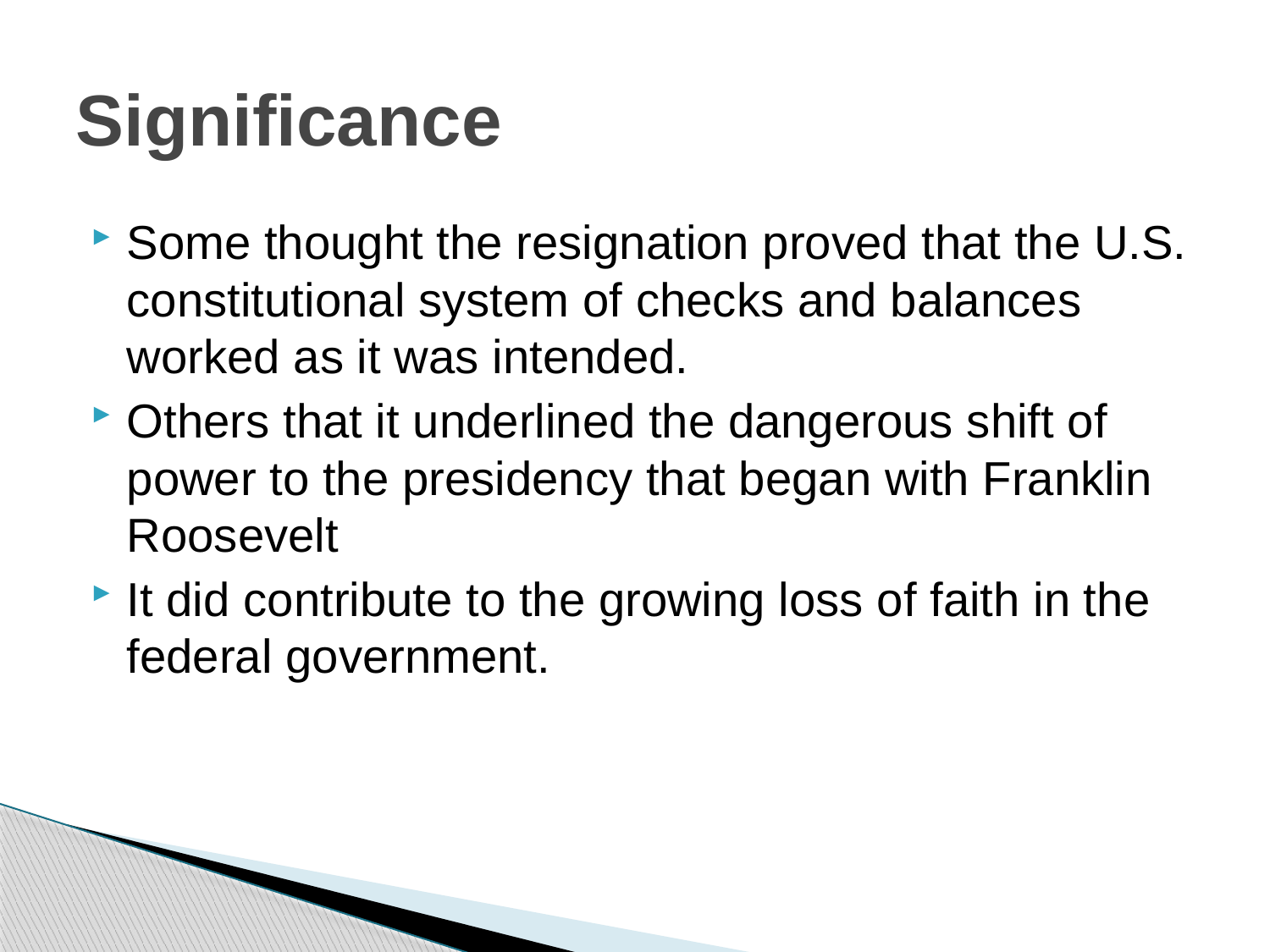

# Significance
Some thought the resignation proved that the U.S. constitutional system of checks and balances worked as it was intended.
Others that it underlined the dangerous shift of power to the presidency that began with Franklin Roosevelt
It did contribute to the growing loss of faith in the federal government.